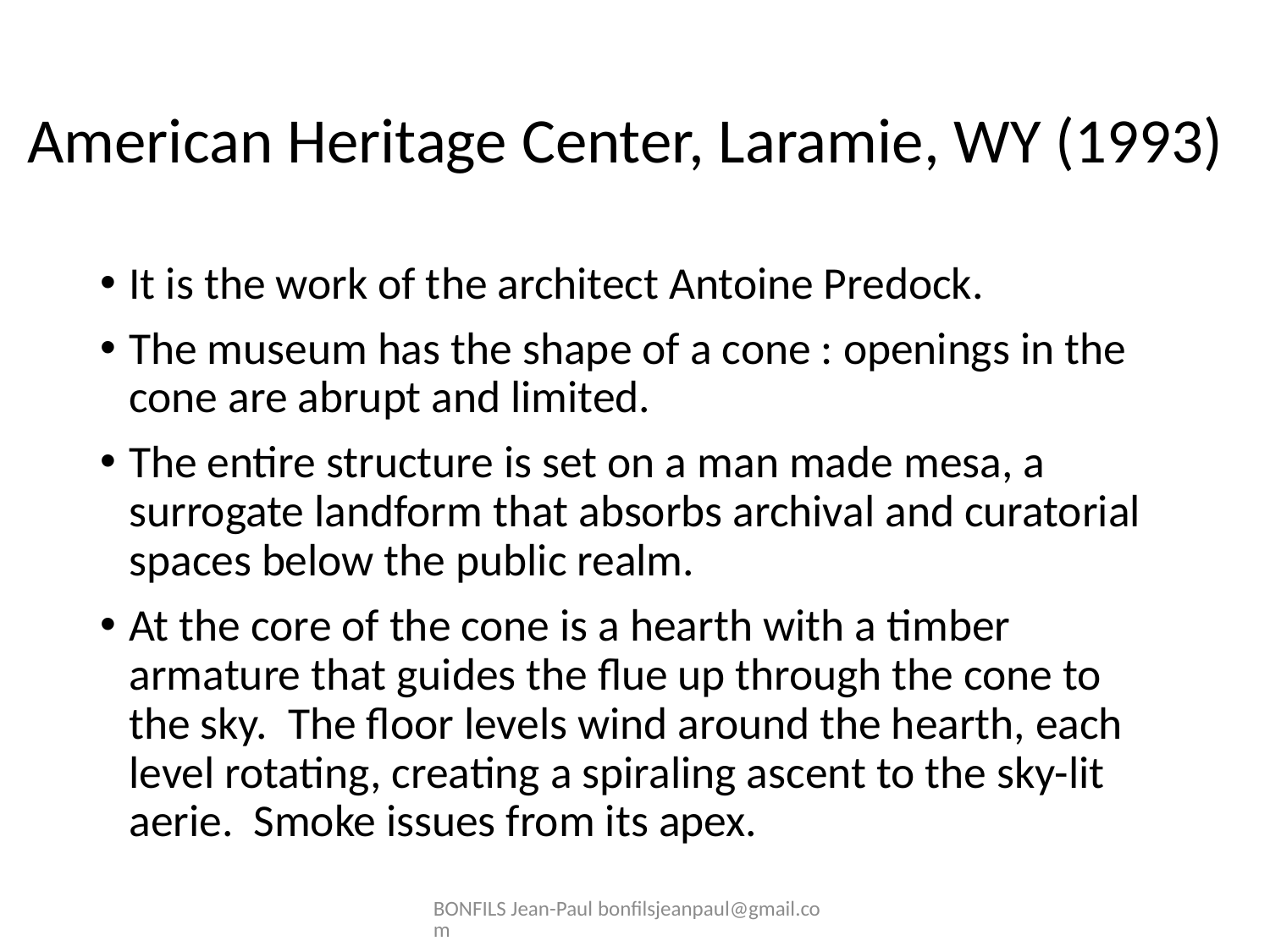

# American Heritage Center, Laramie, WY (1993)
It is the work of the architect Antoine Predock.
The museum has the shape of a cone : openings in the cone are abrupt and limited.
The entire structure is set on a man made mesa, a surrogate landform that absorbs archival and curatorial spaces below the public realm.
At the core of the cone is a hearth with a timber armature that guides the flue up through the cone to the sky.  The floor levels wind around the hearth, each level rotating, creating a spiraling ascent to the sky-lit aerie.  Smoke issues from its apex.
BONFILS Jean-Paul bonfilsjeanpaul@gmail.com